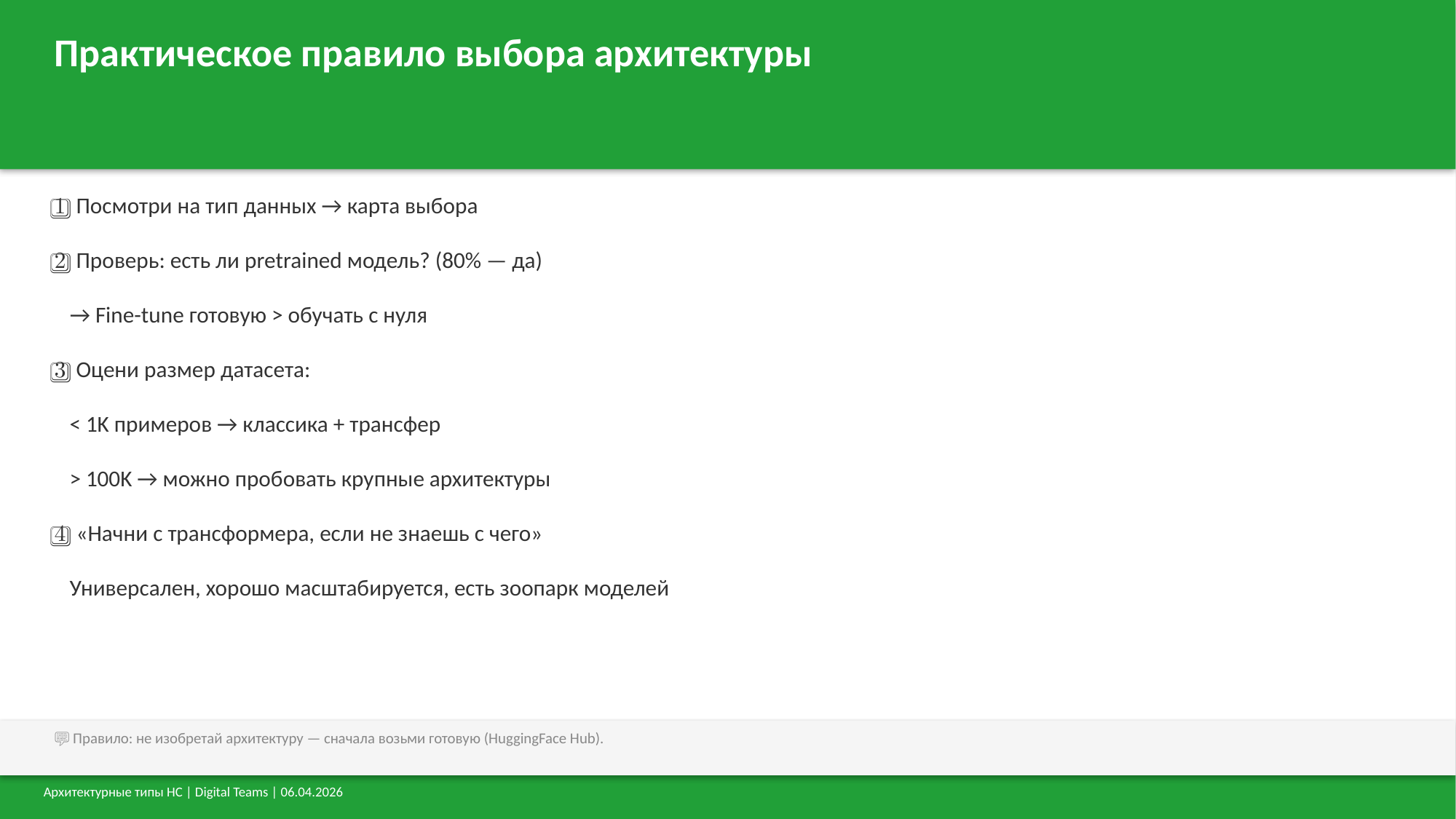

Практическое правило выбора архитектуры
1️⃣  Посмотри на тип данных → карта выбора
2️⃣  Проверь: есть ли pretrained модель? (80% — да)
   → Fine-tune готовую > обучать с нуля
3️⃣  Оцени размер датасета:
   < 1K примеров → классика + трансфер
   > 100K → можно пробовать крупные архитектуры
4️⃣  «Начни с трансформера, если не знаешь с чего»
   Универсален, хорошо масштабируется, есть зоопарк моделей

💬 Правило: не изобретай архитектуру — сначала возьми готовую (HuggingFace Hub).

Архитектурные типы НС | Digital Teams | 06.04.2026